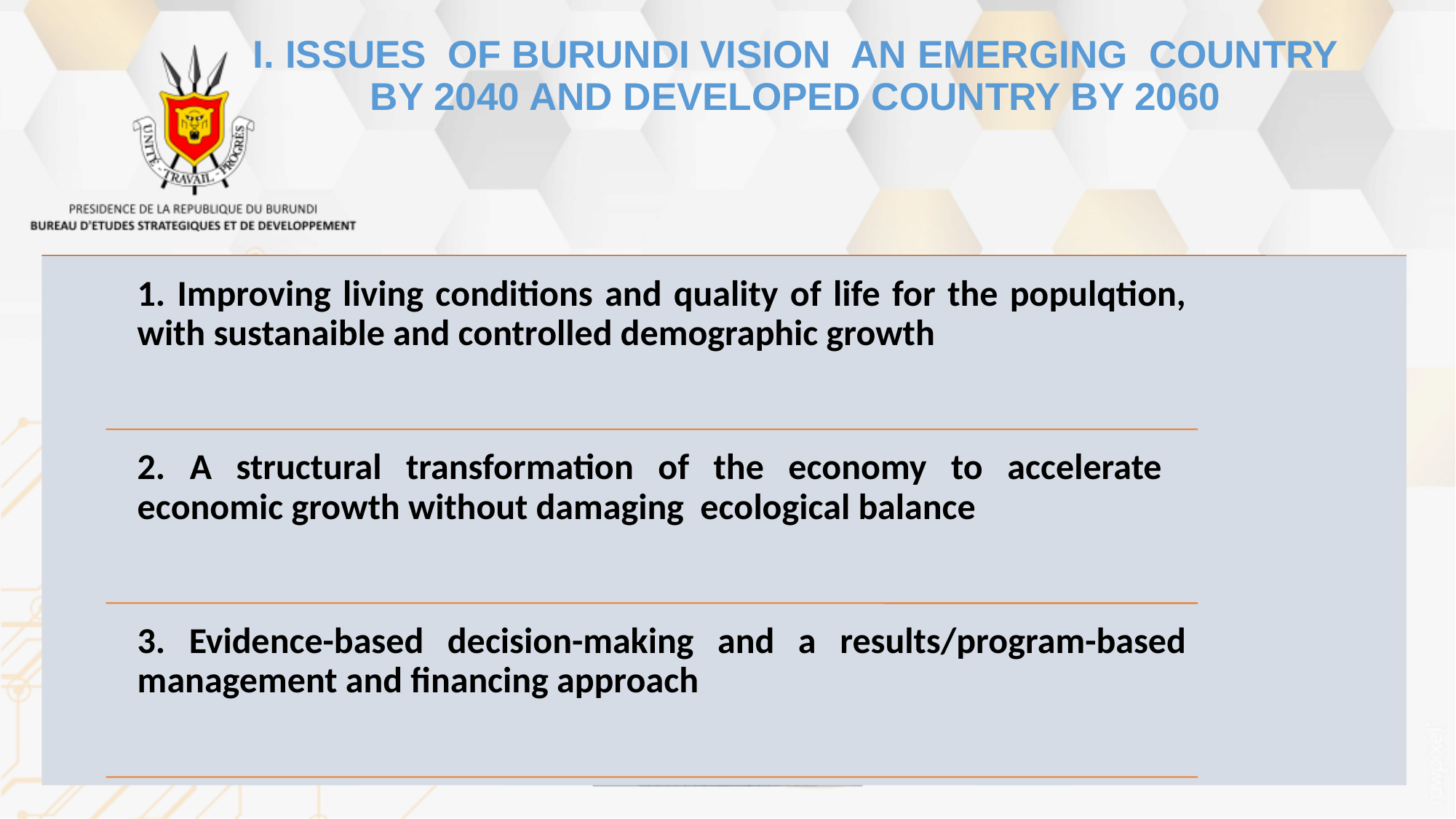

# I. ISSUES  OF BURUNDI VISION  AN EMERGING  COUNTRY BY 2040 AND DEVELOPED COUNTRY BY 2060

1. Improving living conditions and quality of life for the populqtion, with sustanaible and controlled demographic growth
2. A structural transformation of the economy to accelerate  economic growth without damaging  ecological balance
3. Evidence-based decision-making and a results/program-based management and financing approach